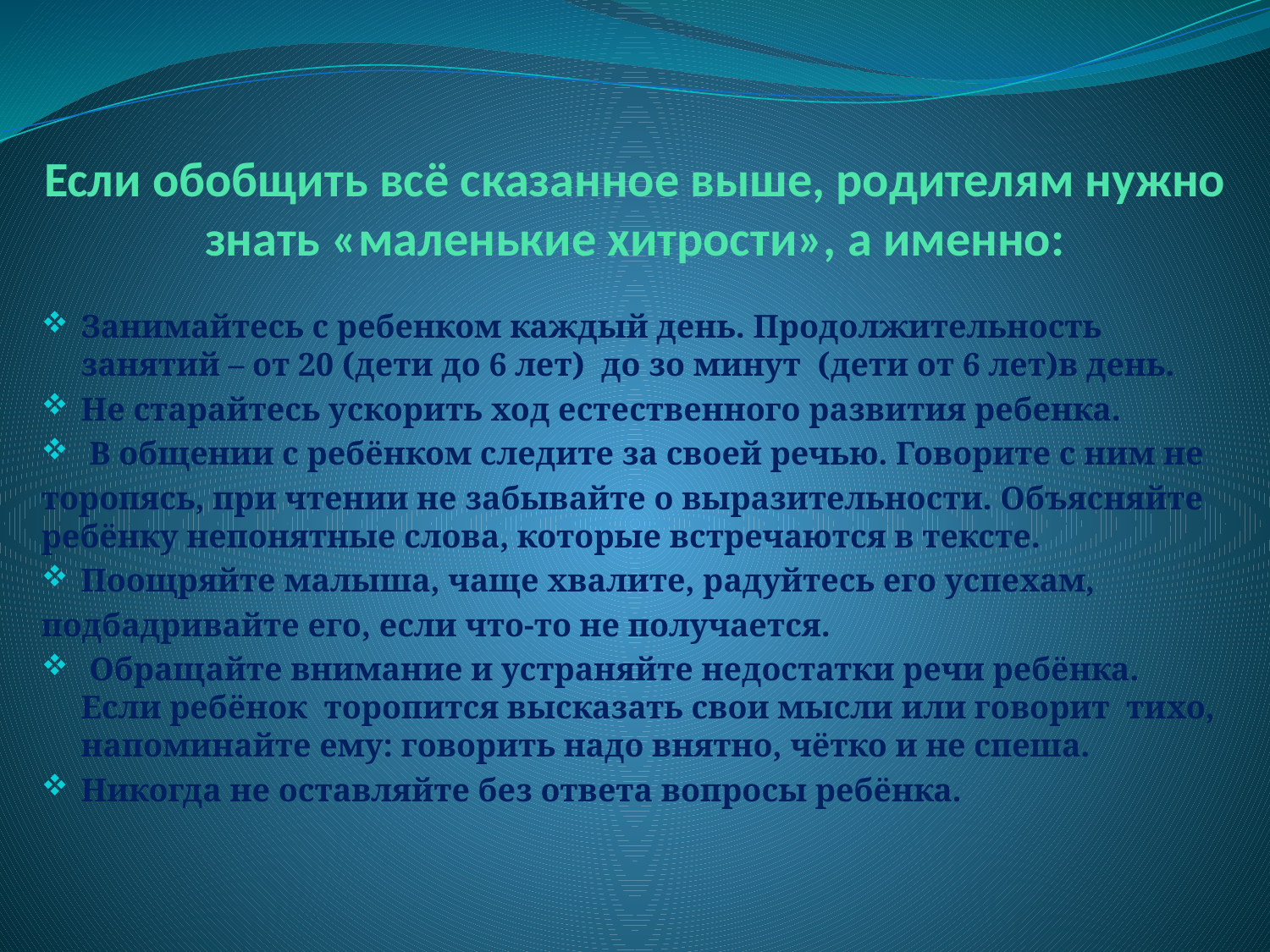

# Если обобщить всё сказанное выше, родителям нужно  знать «маленькие хитрости», а именно:

Занимайтесь с ребенком каждый день. Продолжительность занятий – от 20 (дети до 6 лет)  до зо минут  (дети от 6 лет)в день.
Не старайтесь ускорить ход естественного развития ребенка.
 В общении с ребёнком следите за своей речью. Говорите с ним не
торопясь, при чтении не забывайте о выразительности. Объясняйте ребёнку непонятные слова, которые встречаются в тексте.
Поощряйте малыша, чаще хвалите, радуйтесь его успехам,
подбадривайте его, если что-то не получается.
 Обращайте внимание и устраняйте недостатки речи ребёнка.  Если ребёнок  торопится высказать свои мысли или говорит  тихо, напоминайте ему: говорить надо внятно, чётко и не спеша.
Никогда не оставляйте без ответа вопросы ребёнка.